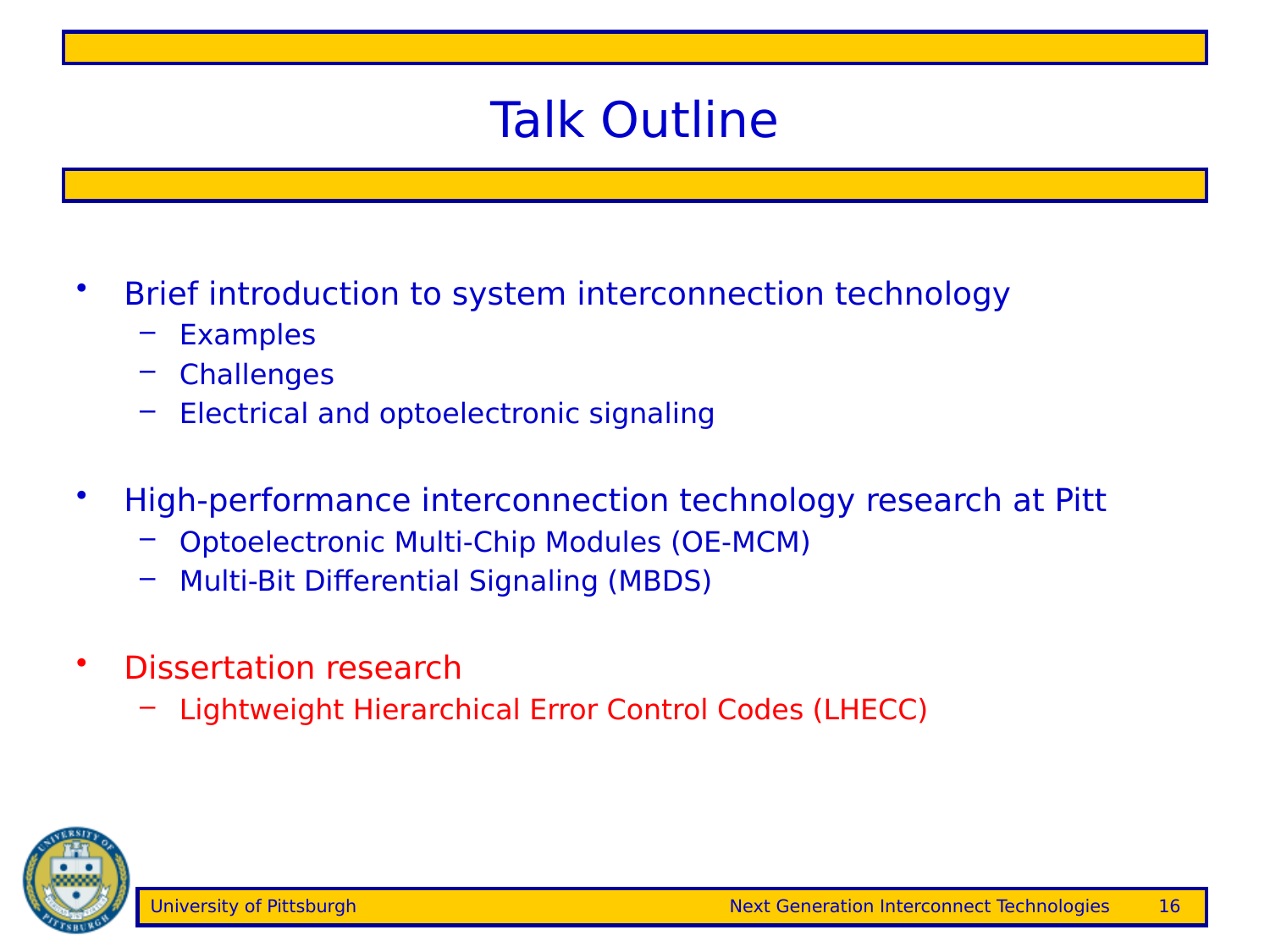

# Talk Outline

Brief introduction to system interconnection technology
Examples
Challenges
Electrical and optoelectronic signaling

High-performance interconnection technology research at Pitt
Optoelectronic Multi-Chip Modules (OE-MCM)
Multi-Bit Differential Signaling (MBDS)

Dissertation research
Lightweight Hierarchical Error Control Codes (LHECC)
University of Pittsburgh	Next Generation Interconnect Technologies	16